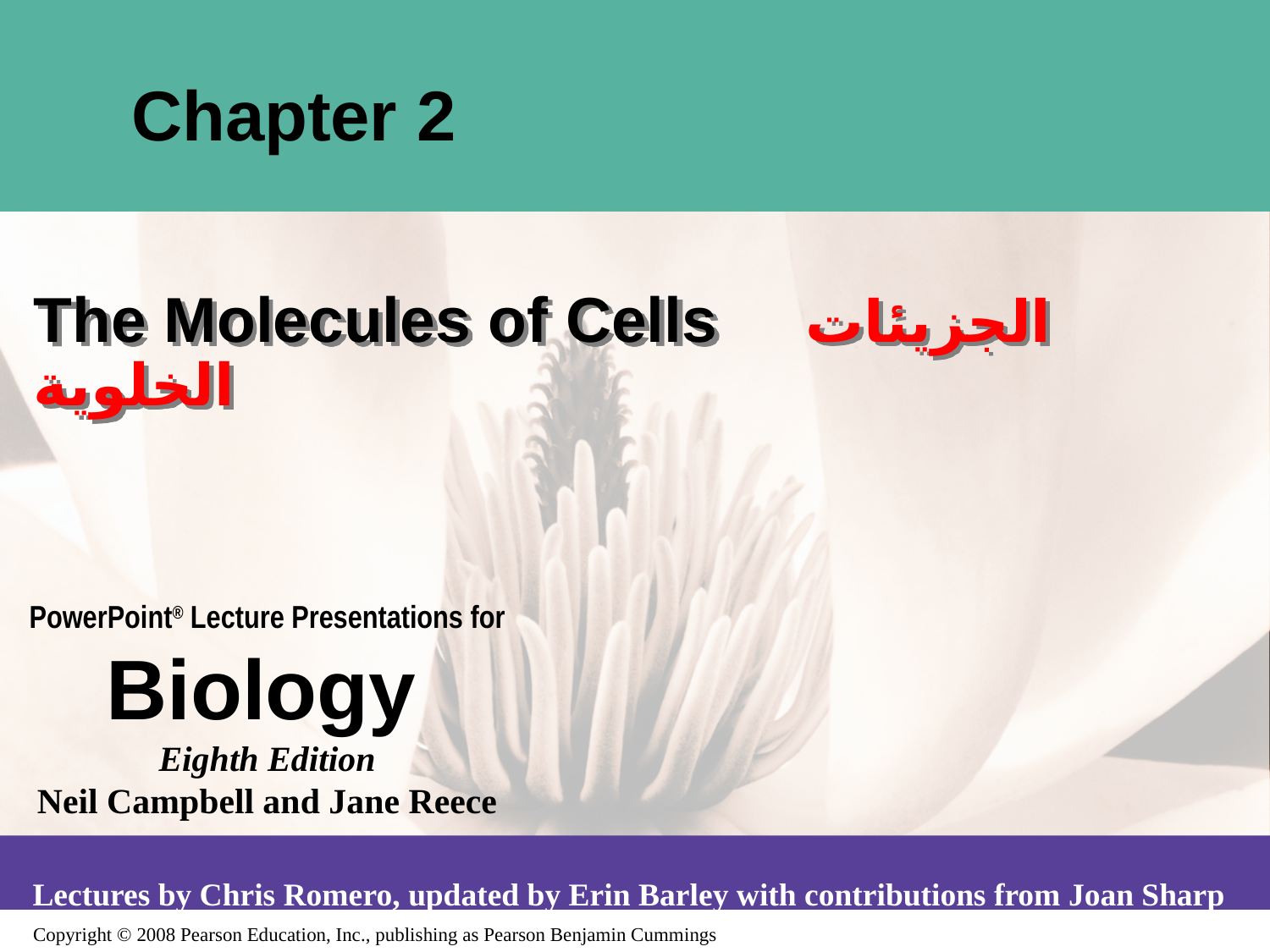

Chapter 2
# The Molecules of Cells     الجزيئات الخلوية